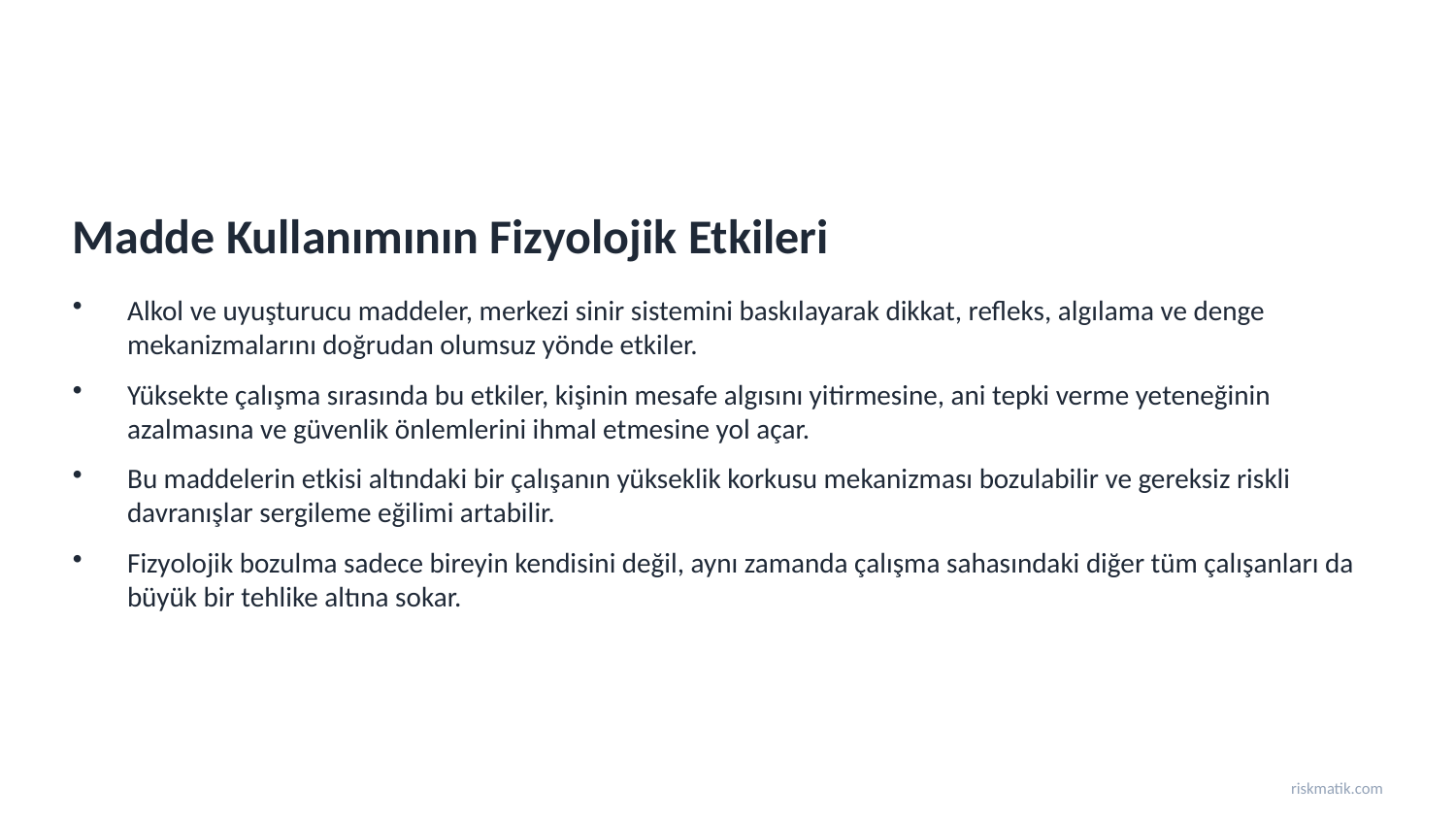

Madde Kullanımının Fizyolojik Etkileri
Alkol ve uyuşturucu maddeler, merkezi sinir sistemini baskılayarak dikkat, refleks, algılama ve denge mekanizmalarını doğrudan olumsuz yönde etkiler.
Yüksekte çalışma sırasında bu etkiler, kişinin mesafe algısını yitirmesine, ani tepki verme yeteneğinin azalmasına ve güvenlik önlemlerini ihmal etmesine yol açar.
Bu maddelerin etkisi altındaki bir çalışanın yükseklik korkusu mekanizması bozulabilir ve gereksiz riskli davranışlar sergileme eğilimi artabilir.
Fizyolojik bozulma sadece bireyin kendisini değil, aynı zamanda çalışma sahasındaki diğer tüm çalışanları da büyük bir tehlike altına sokar.
riskmatik.com